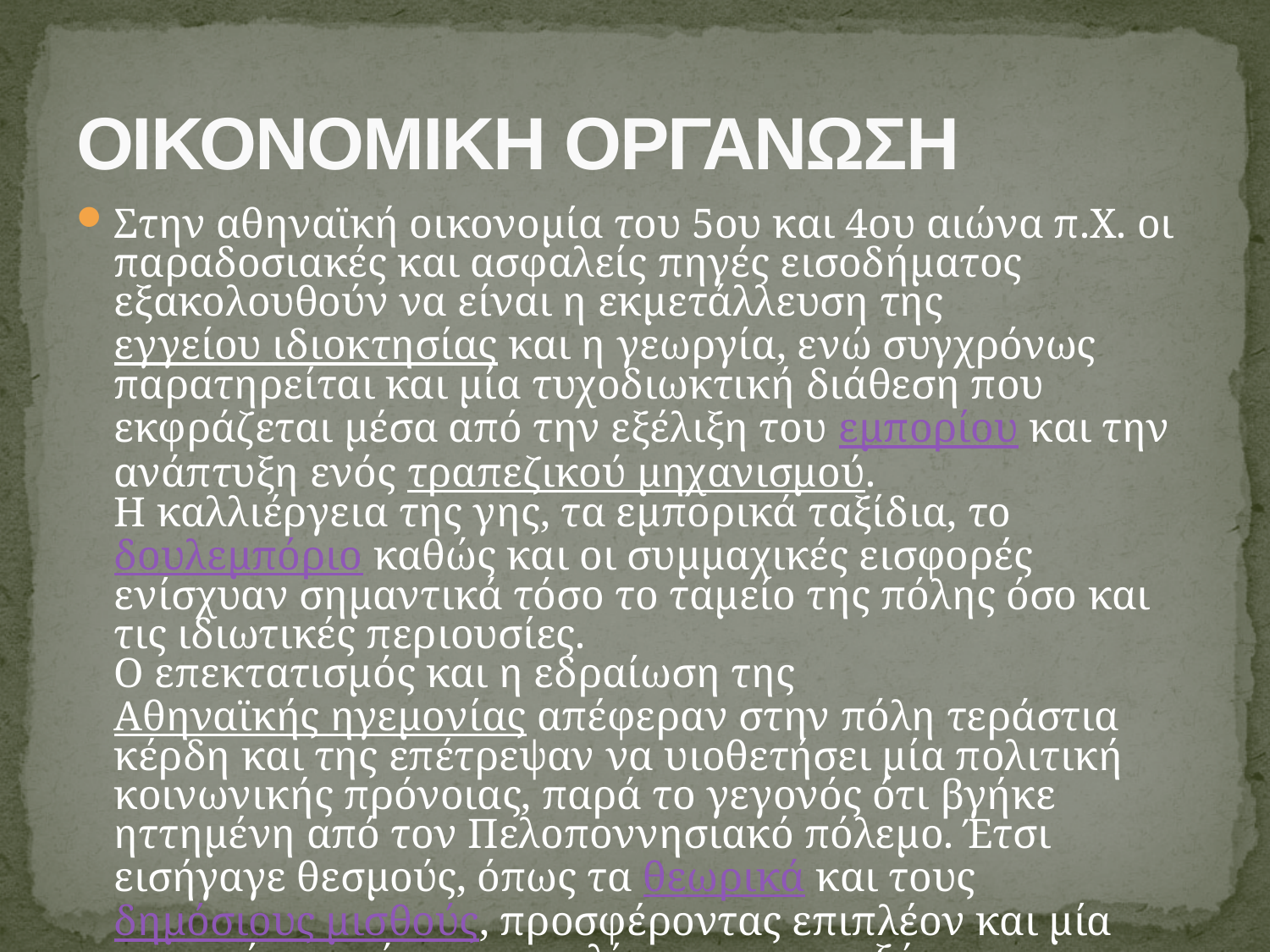

# ΟΙΚΟΝΟΜΙΚΗ ΟΡΓΑΝΩΣΗ
Στην αθηναϊκή οικονομία του 5ου και 4ου αιώνα π.Χ. οι παραδοσιακές και ασφαλείς πηγές εισοδήματος εξακολουθούν να είναι η εκμετάλλευση της εγγείου ιδιοκτησίας και η γεωργία, ενώ συγχρόνως παρατηρείται και μία τυχοδιωκτική διάθεση που εκφράζεται μέσα από την εξέλιξη του εμπορίου και την ανάπτυξη ενός τραπεζικού μηχανισμού. 
Η καλλιέργεια της γης, τα εμπορικά ταξίδια, το δουλεμπόριο καθώς και οι συμμαχικές εισφορές ενίσχυαν σημαντικά τόσο το ταμείο της πόλης όσο και τις ιδιωτικές περιουσίες. 
Ο επεκτατισμός και η εδραίωση της Αθηναϊκής ηγεμονίας απέφεραν στην πόλη τεράστια κέρδη και της επέτρεψαν να υιοθετήσει μία πολιτική κοινωνικής πρόνοιας, παρά το γεγονός ότι βγήκε ηττημένη από τον Πελοποννησιακό πόλεμο. Έτσι εισήγαγε θεσμούς, όπως τα θεωρικά και τους δημόσιους μισθούς, προσφέροντας επιπλέον και μία ευκαιρία σε κάποιους πολίτες της να αυξήσουν τα εισοδήματά τους.